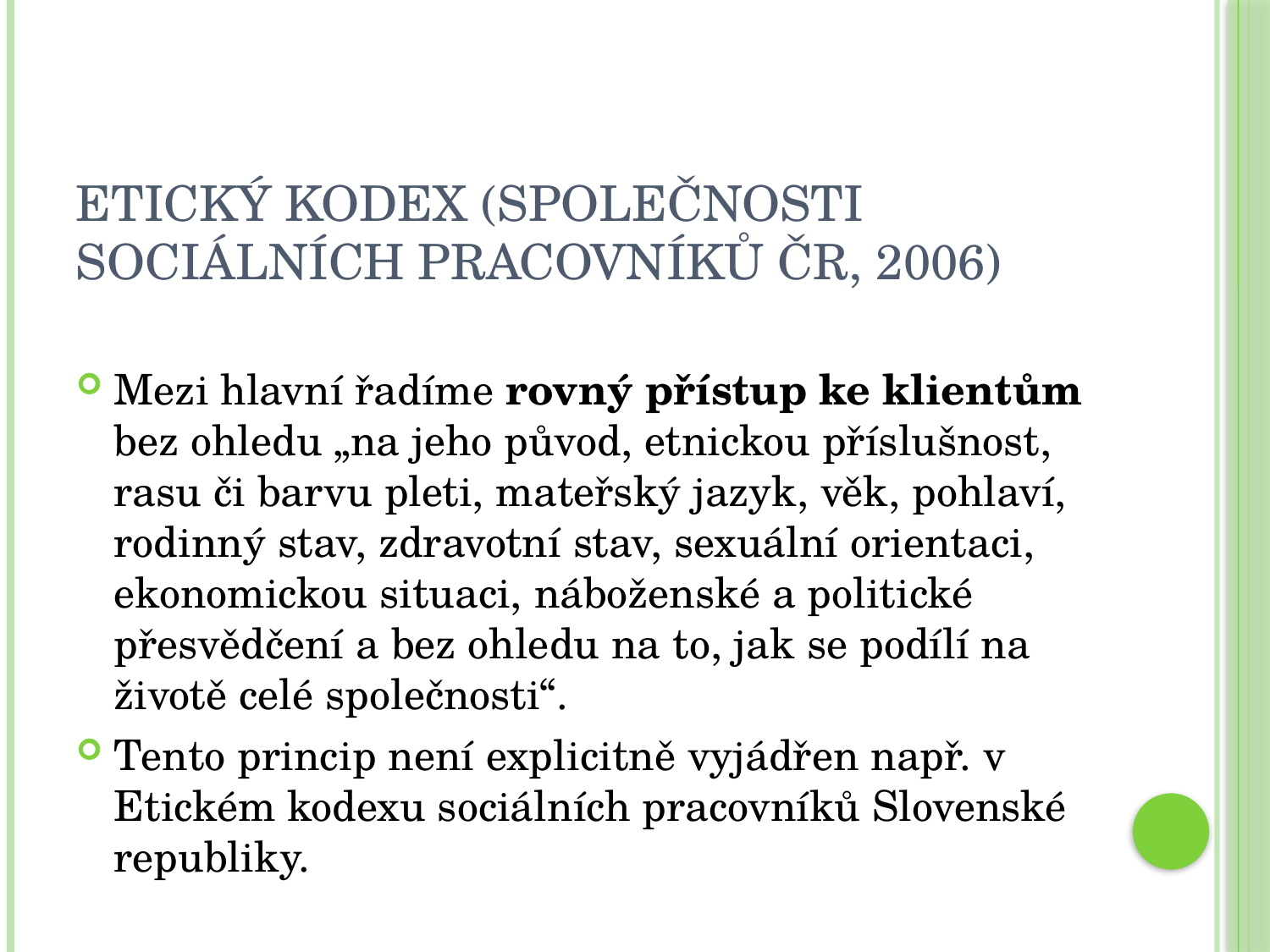

# Etický kodex (společnosti sociálních pracovníků ČR, 2006)
Mezi hlavní řadíme rovný přístup ke klientům bez ohledu „na jeho původ, etnickou příslušnost, rasu či barvu pleti, mateřský jazyk, věk, pohlaví, rodinný stav, zdravotní stav, sexuální orientaci, ekonomickou situaci, náboženské a politické přesvědčení a bez ohledu na to, jak se podílí na životě celé společnosti“.
Tento princip není explicitně vyjádřen např. v Etickém kodexu sociálních pracovníků Slovenské republiky.